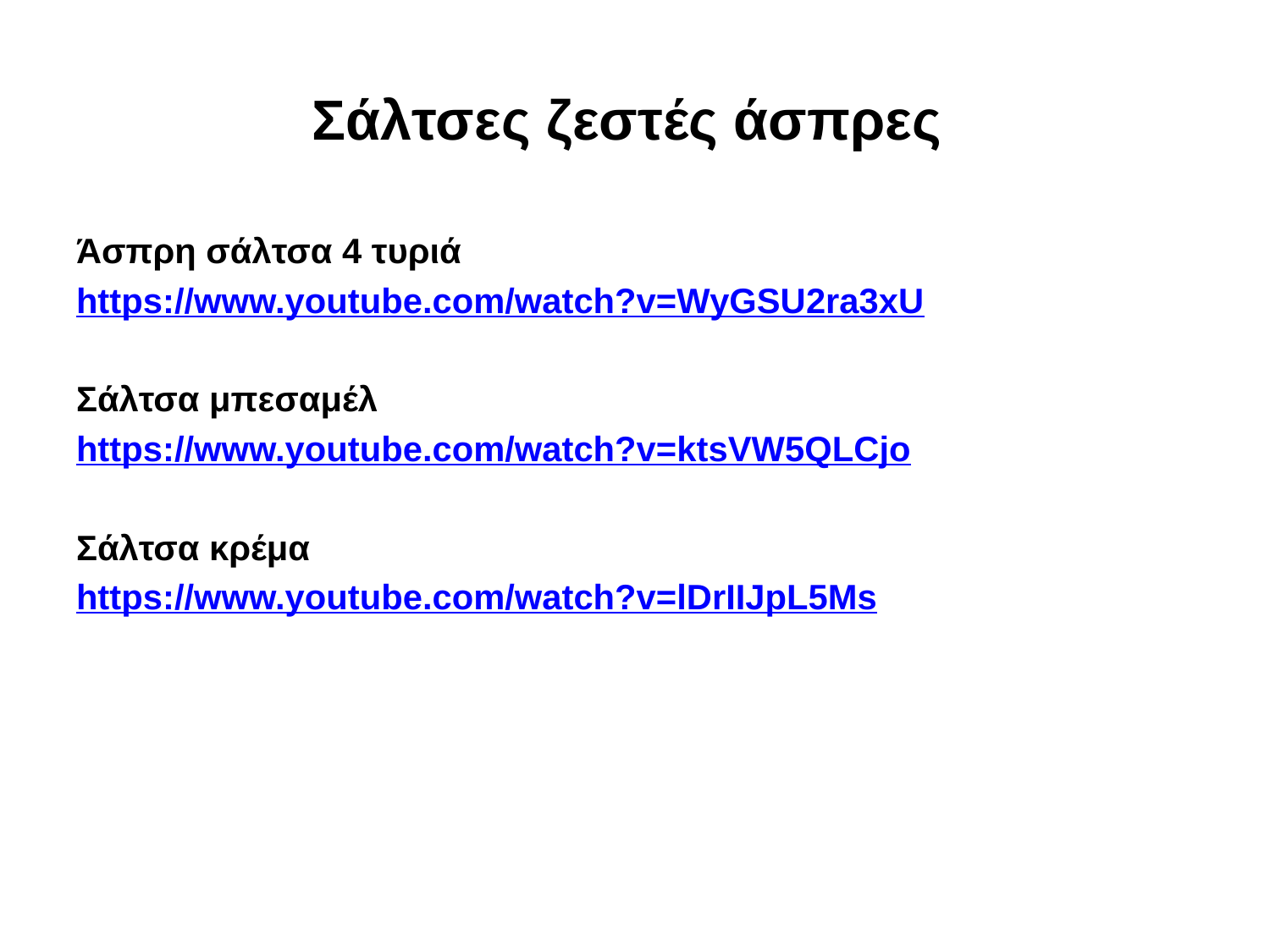

# Σάλτσες ζεστές άσπρες
Άσπρη σάλτσα 4 τυριά
https://www.youtube.com/watch?v=WyGSU2ra3xU

Σάλτσα μπεσαμέλ
https://www.youtube.com/watch?v=ktsVW5QLCjo

Σάλτσα κρέμα
https://www.youtube.com/watch?v=lDrIIJpL5Ms